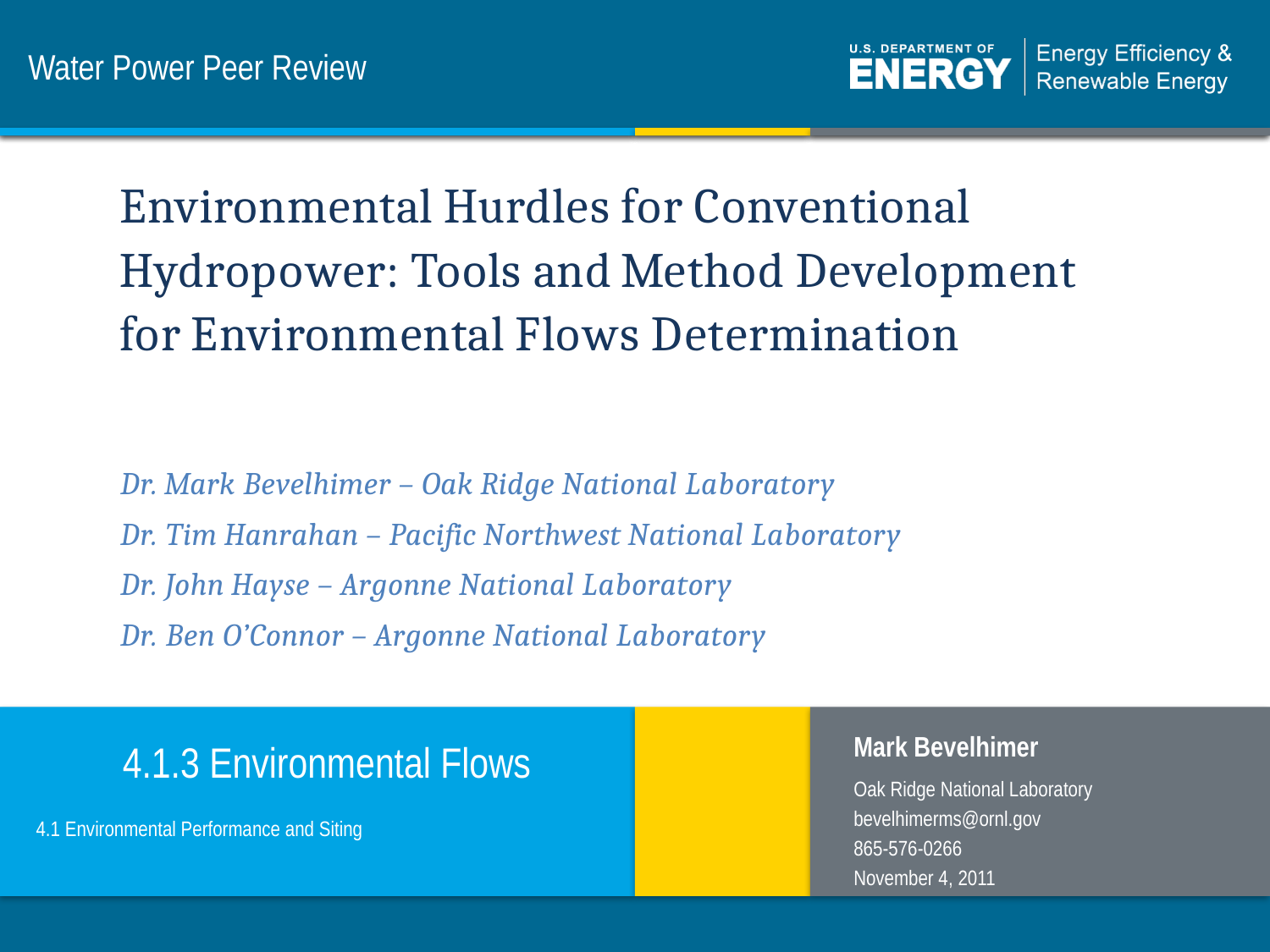

Water Power Peer Review
Environmental Hurdles for Conventional
Hydropower: Tools and Method Development
for Environmental Flows Determination

Dr. Mark Bevelhimer – Oak Ridge National Laboratory
Dr. Tim Hanrahan – Pacific Northwest National Laboratory
Dr. John Hayse – Argonne National Laboratory
Dr. Ben O’Connor – Argonne National Laboratory

Mark Bevelhimer
4.1.3 Environmental Flows
Oak Ridge National Laboratory
bevelhimerms@ornl.gov
865-576-0266
November 4, 2011
4.1 Environmental Performance and Siting